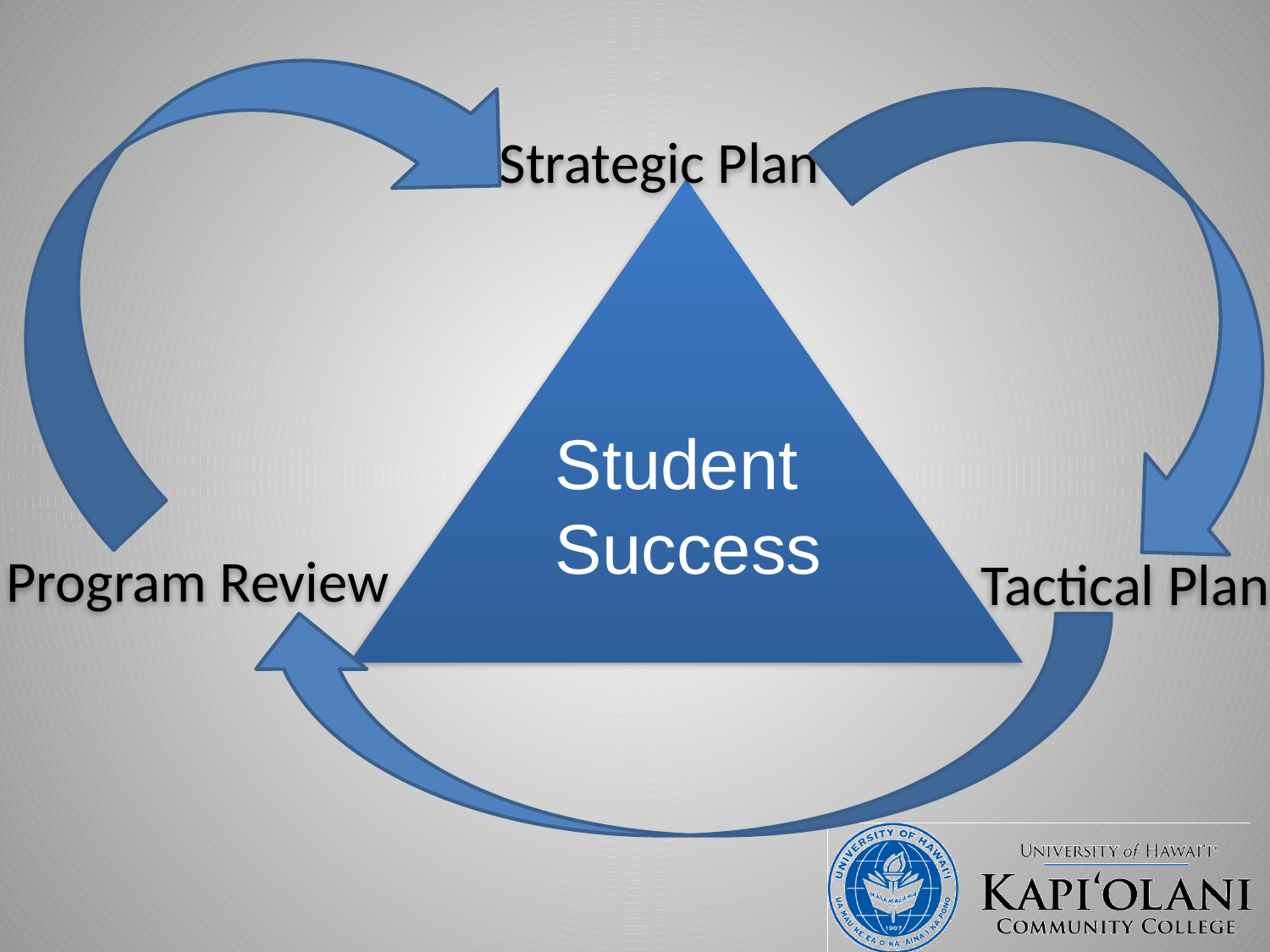

Strategic Plan

#
Student
Success
Program Review
Tactical Plan